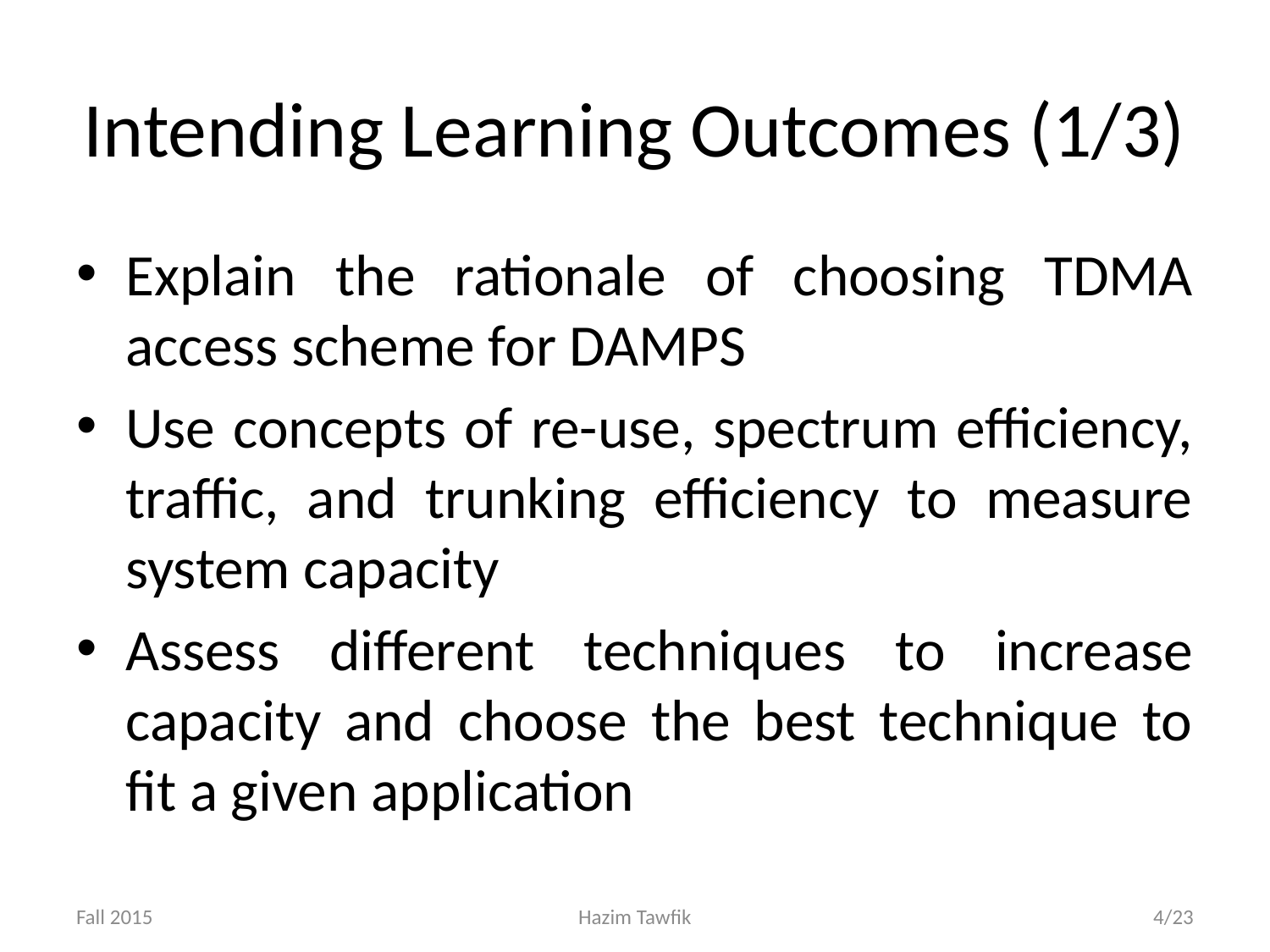

# Intending Learning Outcomes (1/3)
Explain the rationale of choosing TDMA access scheme for DAMPS
Use concepts of re-use, spectrum efficiency, traffic, and trunking efficiency to measure system capacity
Assess different techniques to increase capacity and choose the best technique to fit a given application

Fall 2015
Hazim Tawfik
4/23